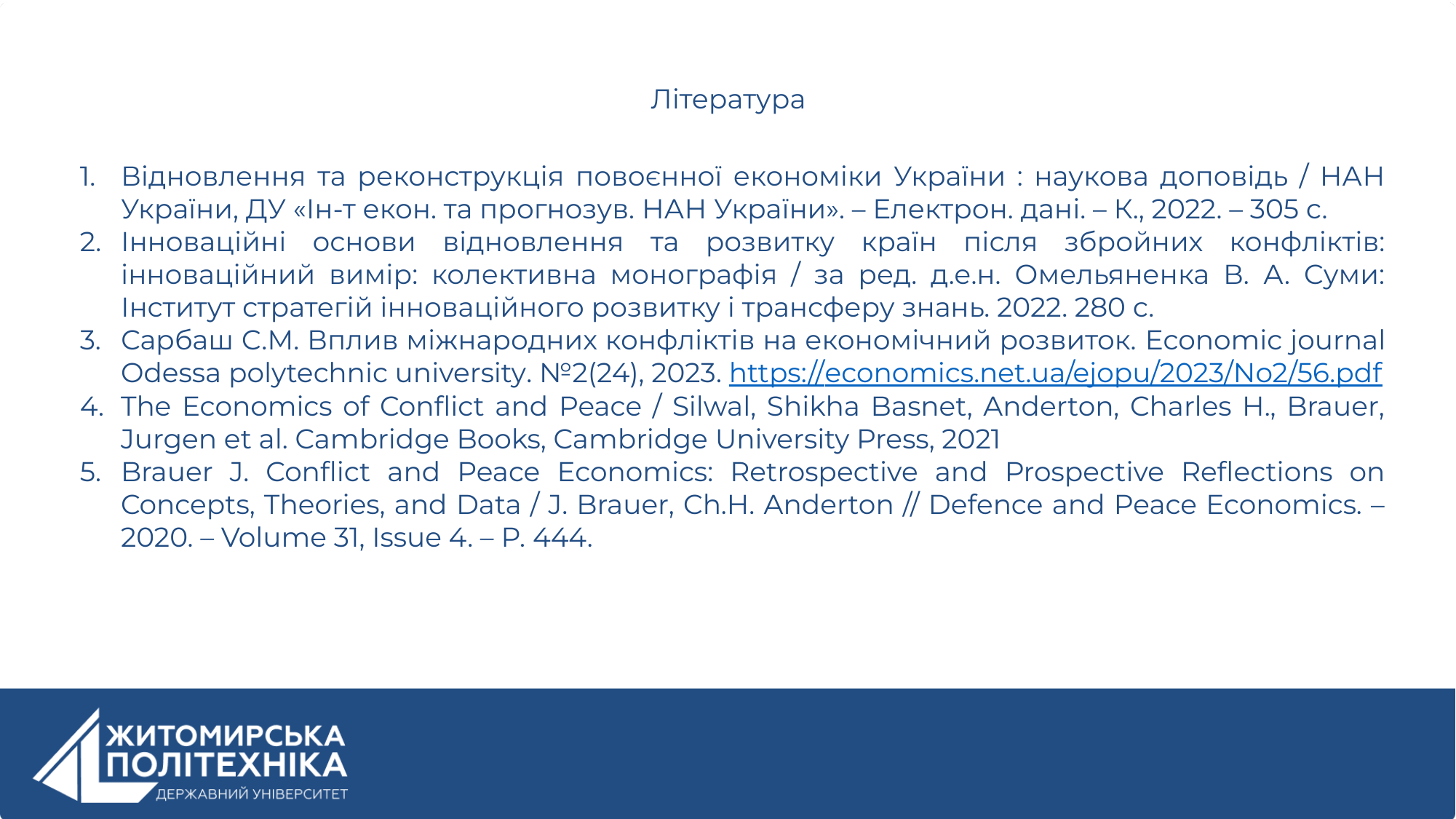

Література
Відновлення та реконструкція повоєнної економіки України : наукова доповідь / НАН України, ДУ «Ін-т екон. та прогнозув. НАН України». – Електрон. дані. – К., 2022. – 305 с.
Інноваційні основи відновлення та розвитку країн після збройних конфліктів: інноваційний вимір: колективна монографія / за ред. д.е.н. Омельяненка В. А. Суми: Інститут стратегій інноваційного розвитку і трансферу знань. 2022. 280 с.
Сарбаш С.М. Вплив міжнародних конфліктів на економічний розвиток. Economic journal Odessa polytechnic university. №2(24), 2023. https://economics.net.ua/ejopu/2023/No2/56.pdf
The Economics of Conflict and Peace / Silwal, Shikha Basnet, Anderton, Charles H., Brauer, Jurgen et al. Cambridge Books, Cambridge University Press, 2021
Brauer J. Conflict and Peace Economics: Retrospective and Prospective Reflections on Concepts, Theories, and Data / J. Brauer, Ch.H. Anderton // Defence and Peace Economics. – 2020. – Volume 31, Issue 4. – P. 444.